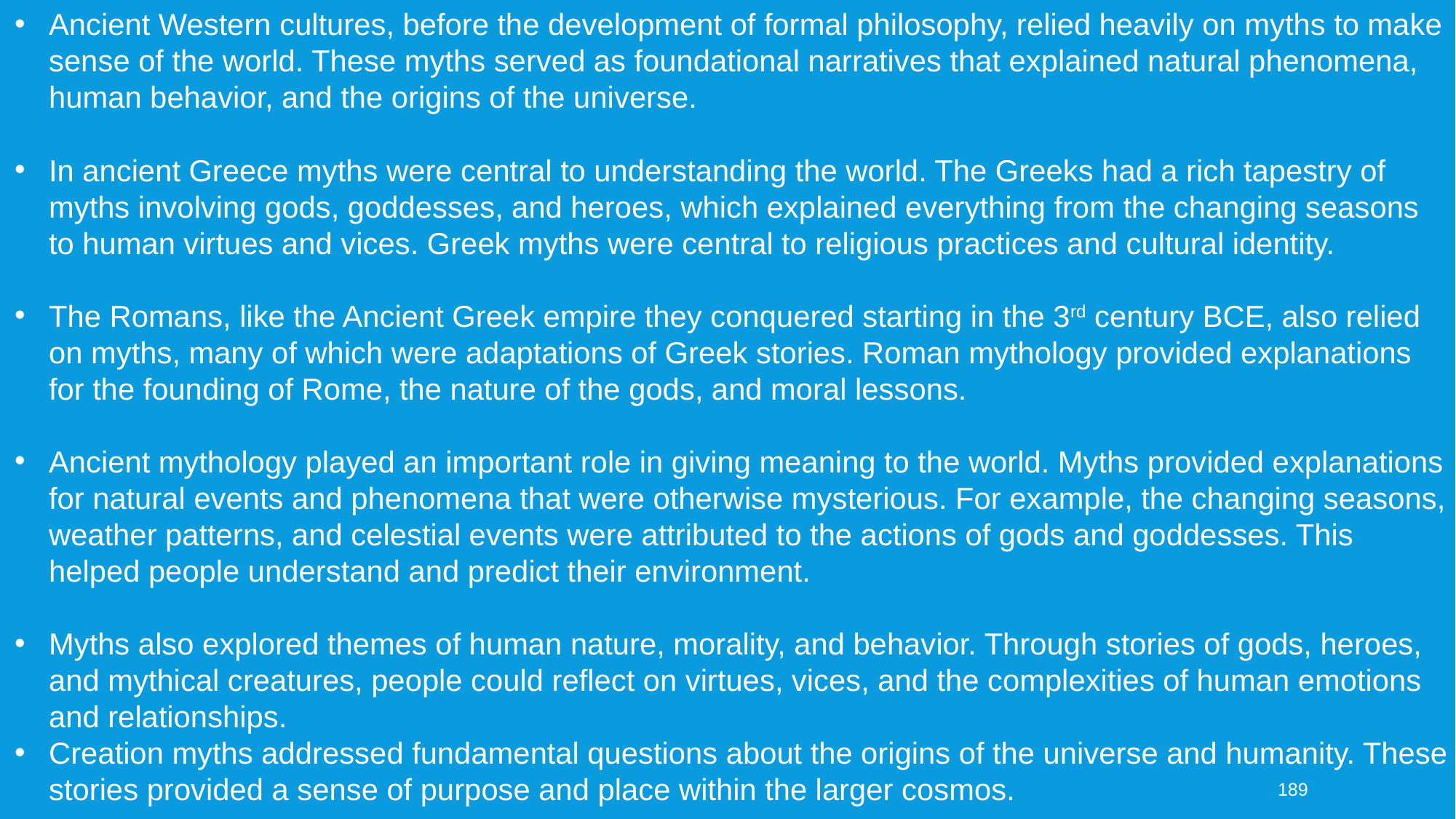

Ancient Western cultures, before the development of formal philosophy, relied heavily on myths to make sense of the world. These myths served as foundational narratives that explained natural phenomena, human behavior, and the origins of the universe.

In ancient Greece myths were central to understanding the world. The Greeks had a rich tapestry of myths involving gods, goddesses, and heroes, which explained everything from the changing seasons to human virtues and vices. Greek myths were central to religious practices and cultural identity.

The Romans, like the Ancient Greek empire they conquered starting in the 3rd century BCE, also relied on myths, many of which were adaptations of Greek stories. Roman mythology provided explanations for the founding of Rome, the nature of the gods, and moral lessons.

Ancient mythology played an important role in giving meaning to the world. Myths provided explanations for natural events and phenomena that were otherwise mysterious. For example, the changing seasons, weather patterns, and celestial events were attributed to the actions of gods and goddesses. This helped people understand and predict their environment.

Myths also explored themes of human nature, morality, and behavior. Through stories of gods, heroes, and mythical creatures, people could reflect on virtues, vices, and the complexities of human emotions and relationships.
Creation myths addressed fundamental questions about the origins of the universe and humanity. These stories provided a sense of purpose and place within the larger cosmos.

189